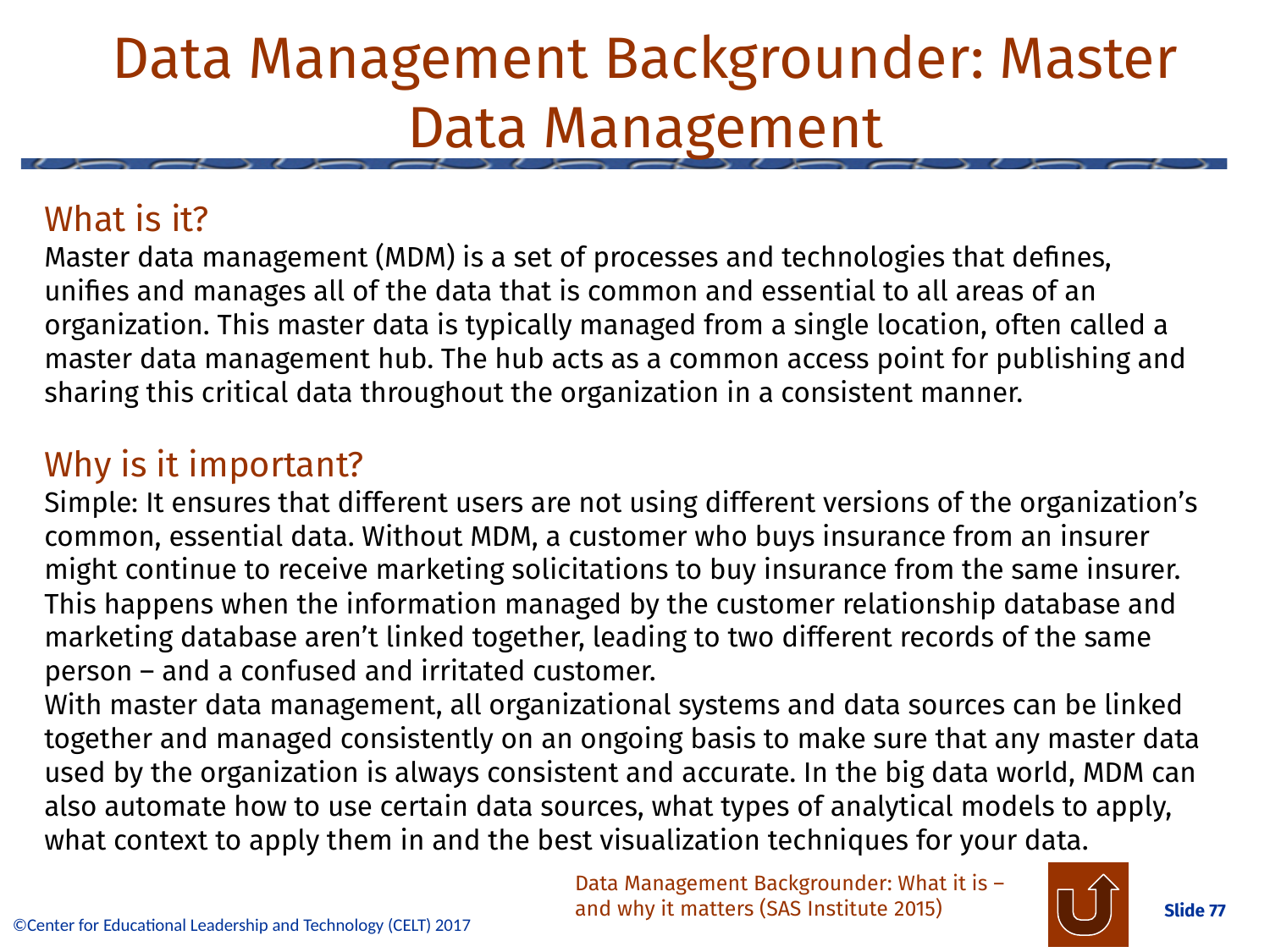

# Data Management Backgrounder: Master Data Management
What is it?
Master data management (MDM) is a set of processes and technologies that defines, unifies and manages all of the data that is common and essential to all areas of an organization. This master data is typically managed from a single location, often called a master data management hub. The hub acts as a common access point for publishing and sharing this critical data throughout the organization in a consistent manner.

Why is it important?
Simple: It ensures that different users are not using different versions of the organization’s common, essential data. Without MDM, a customer who buys insurance from an insurer might continue to receive marketing solicitations to buy insurance from the same insurer. This happens when the information managed by the customer relationship database and marketing database aren’t linked together, leading to two different records of the same person – and a confused and irritated customer.
With master data management, all organizational systems and data sources can be linked together and managed consistently on an ongoing basis to make sure that any master data used by the organization is always consistent and accurate. In the big data world, MDM can also automate how to use certain data sources, what types of analytical models to apply, what context to apply them in and the best visualization techniques for your data.

Data Management Backgrounder: What it is – and why it matters (SAS Institute 2015)